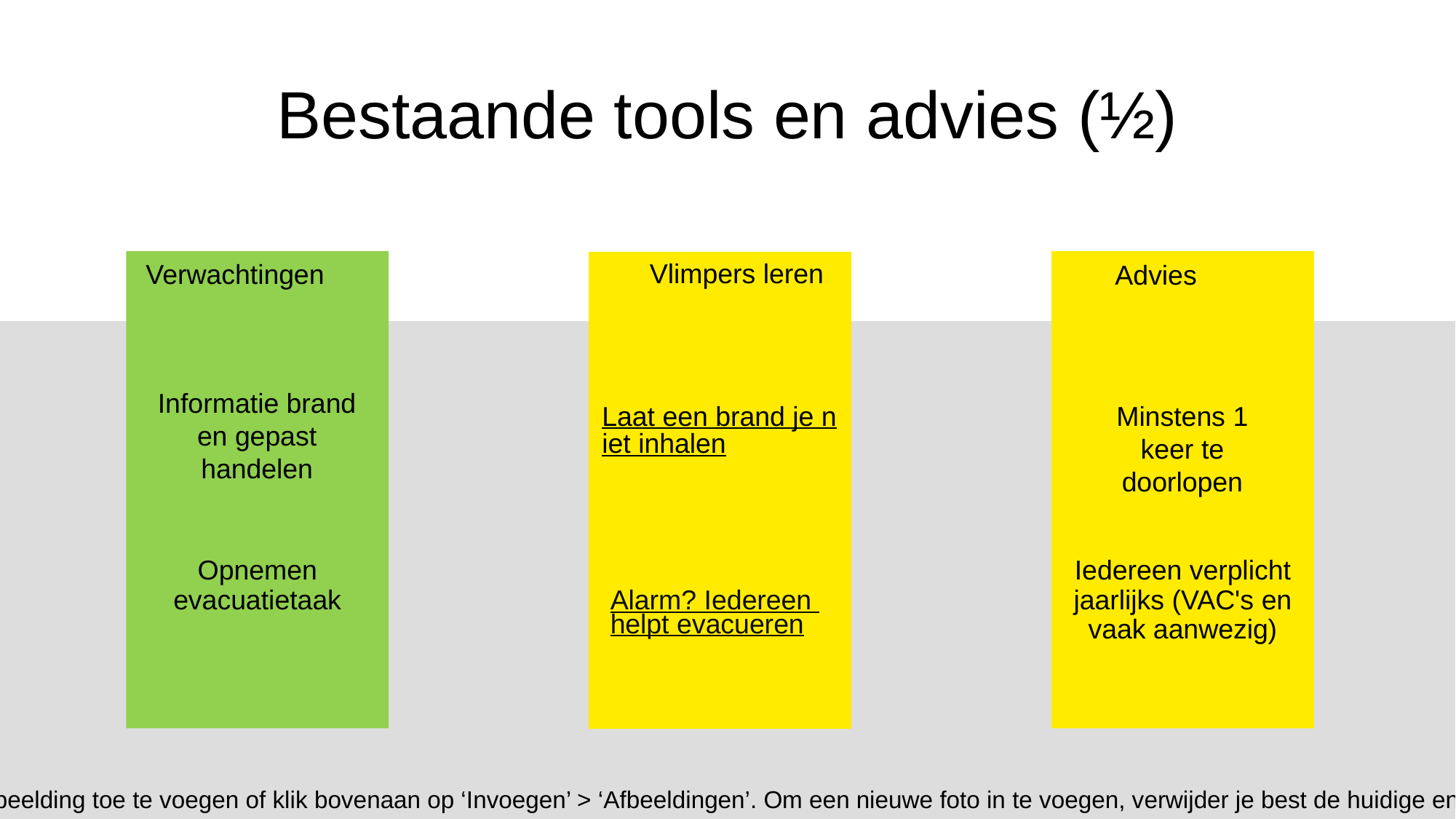

# Bestaande tools en advies (½)
Vlimpers leren
Opnemen evacuatietaak
Iedereen verplicht jaarlijks (VAC's en vaak aanwezig)
Verwachtingen
 Alarm? Iedereen helpt evacueren

Advies

Informatie brand en gepast handelen
Laat een brand je niet inhalen (link)

Minstens 1 keer te doorlopen